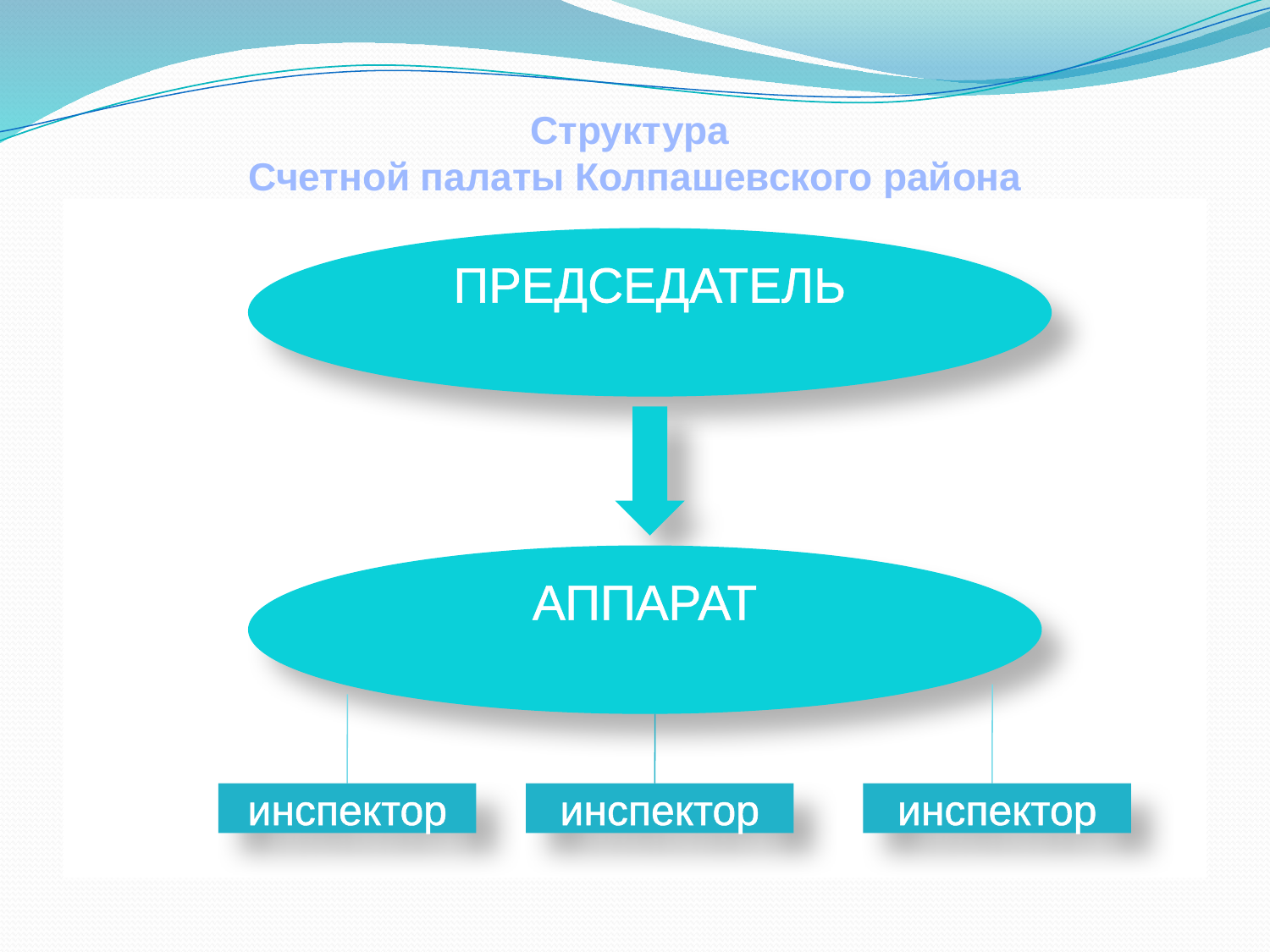

# Структура Счетной палаты Колпашевского района

ПРЕДСЕДАТЕЛЬ

АППАРАТ

инспектор
инспектор
инспектор